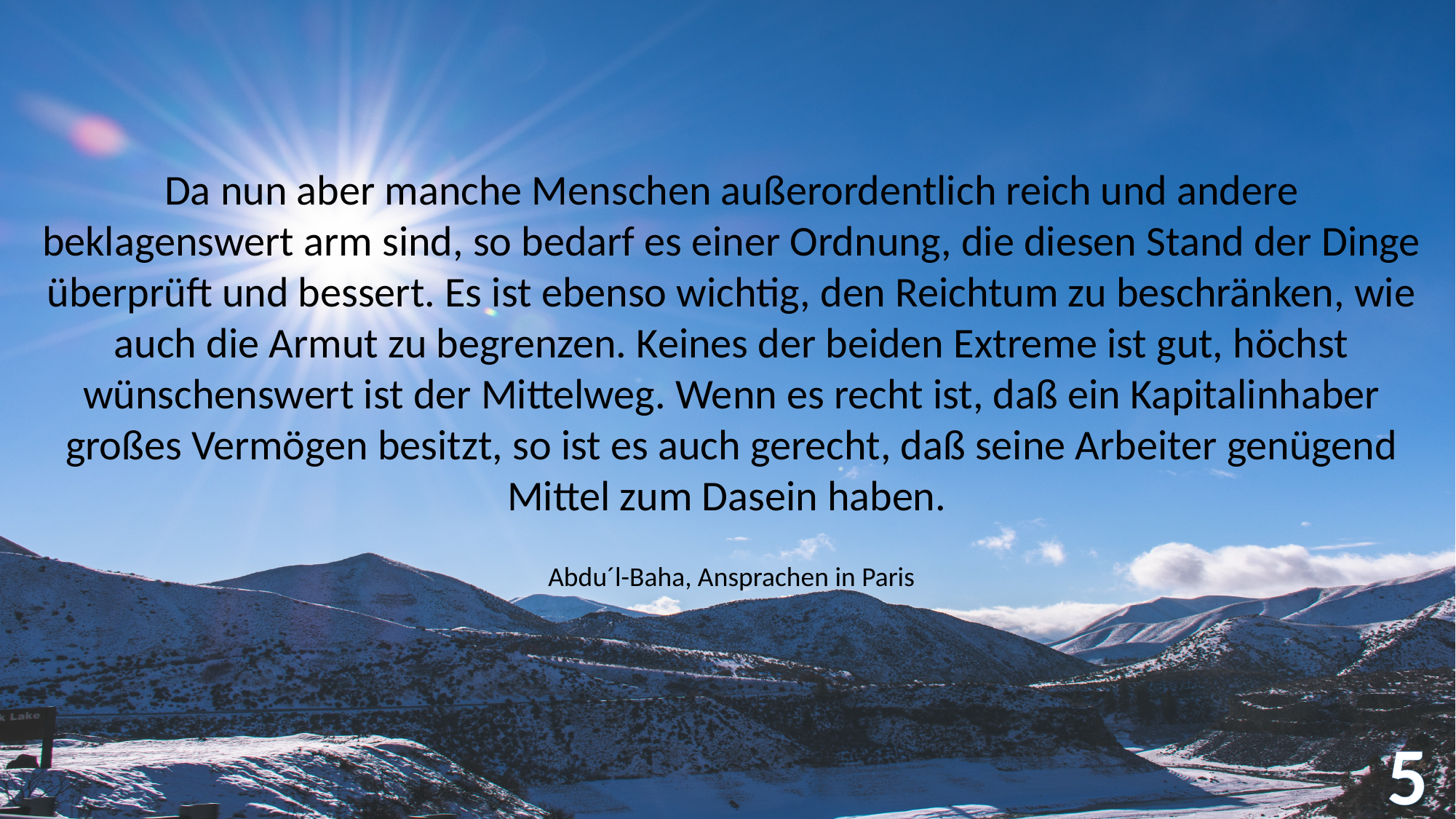

Da nun aber manche Menschen außerordentlich reich und andere beklagenswert arm sind, so bedarf es einer Ordnung, die diesen Stand der Dinge überprüft und bessert. Es ist ebenso wichtig, den Reichtum zu beschränken, wie auch die Armut zu begrenzen. Keines der beiden Extreme ist gut, höchst wünschenswert ist der Mittelweg. Wenn es recht ist, daß ein Kapitalinhaber großes Vermögen besitzt, so ist es auch gerecht, daß seine Arbeiter genügend Mittel zum Dasein haben.
Abdu´l-Baha, Ansprachen in Paris
5